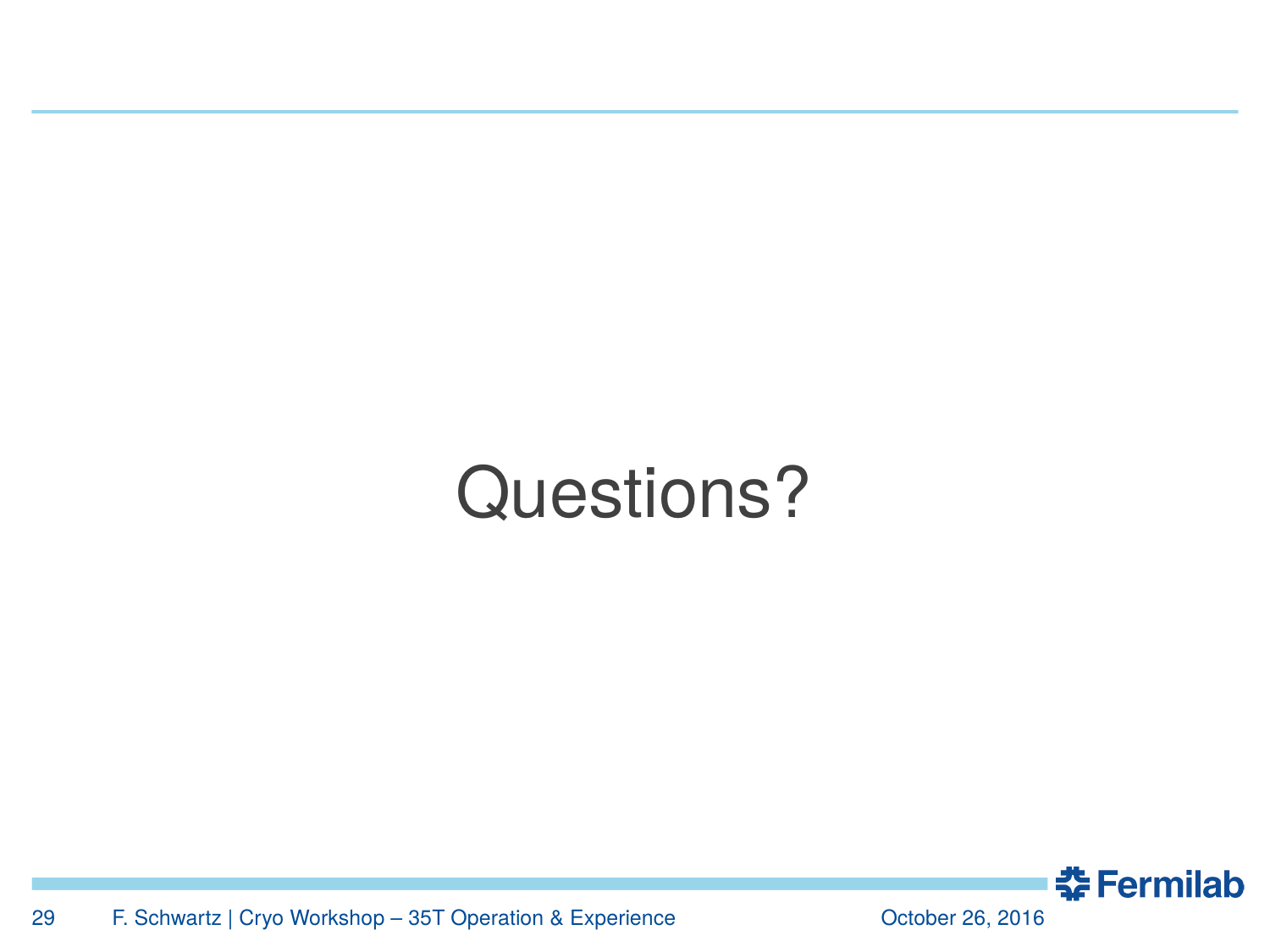

#

Questions?
29
F. Schwartz | Cryo Workshop – 35T Operation & Experience
October 26, 2016